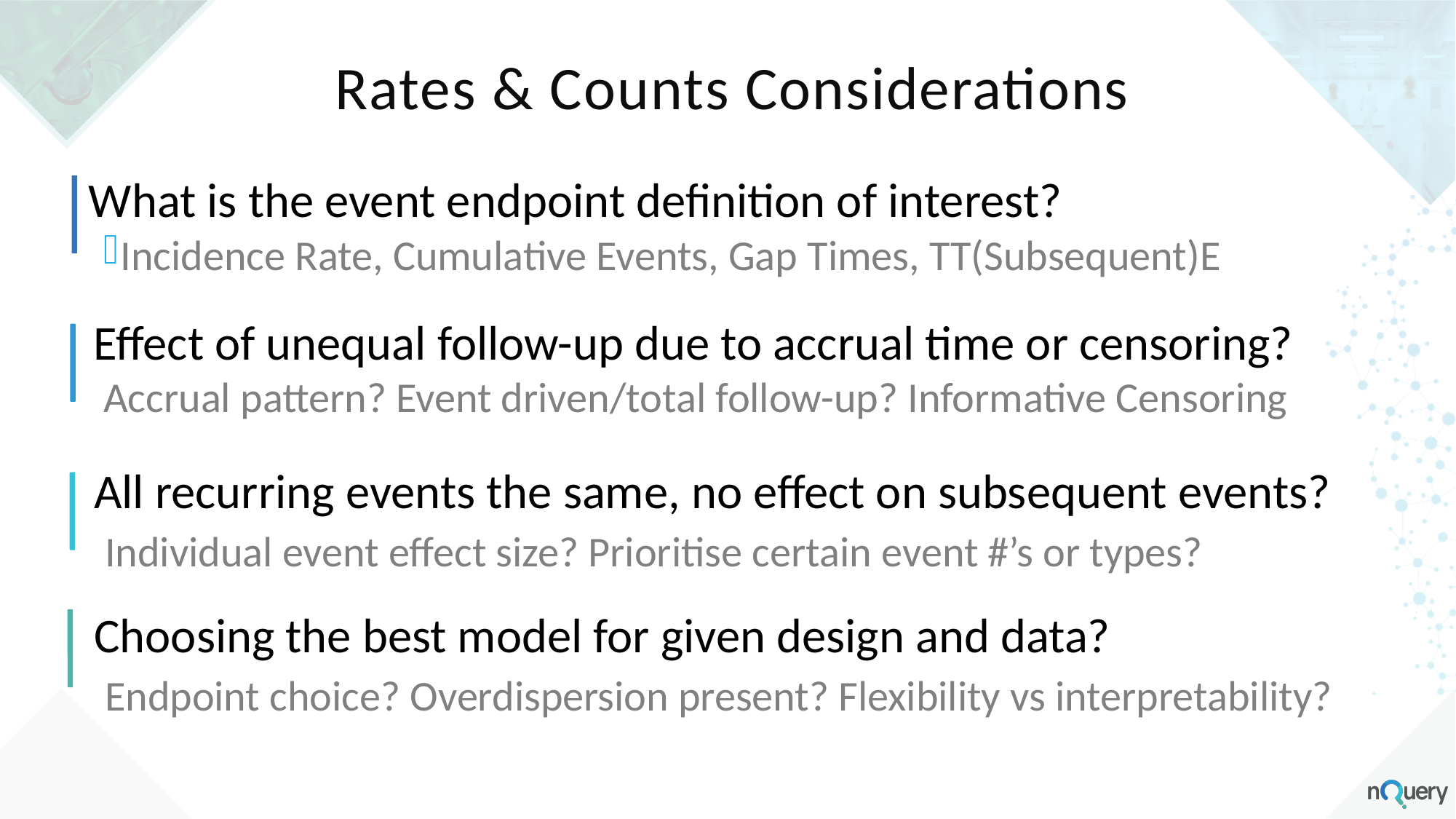

Rates & Counts Considerations
What is the event endpoint definition of interest?
Incidence Rate, Cumulative Events, Gap Times, TT(Subsequent)E

Effect of unequal follow-up due to accrual time or censoring?
 Accrual pattern? Event driven/total follow-up? Informative Censoring

All recurring events the same, no effect on subsequent events?
 Individual event effect size? Prioritise certain event #’s or types?

Choosing the best model for given design and data?
 Endpoint choice? Overdispersion present? Flexibility vs interpretability?